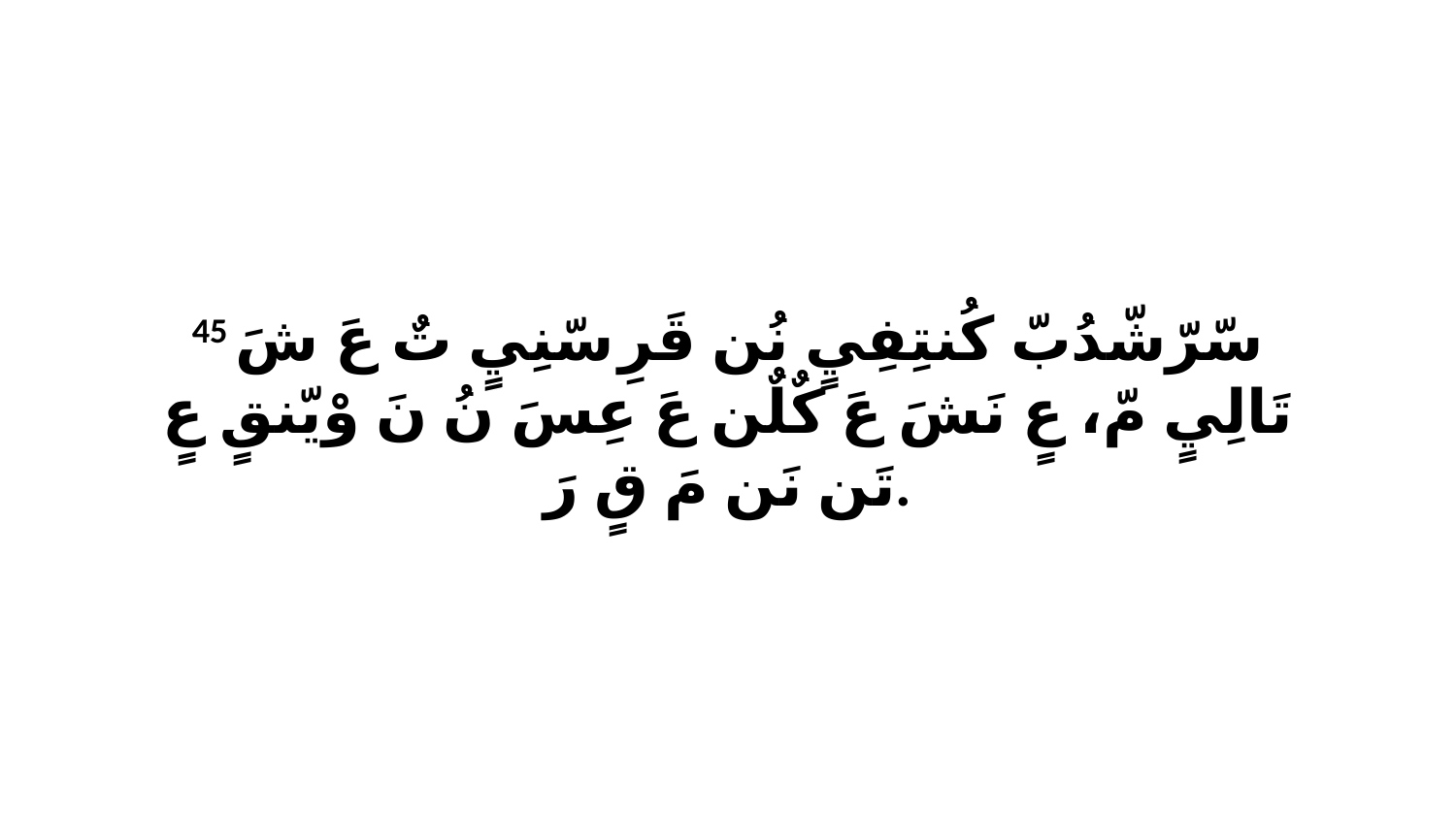

45 سّرّشّدُبّ كُنتِفِيٍ نُن قَرِ سّنِيٍ تٌ عَ شَ تَالِيٍ مّ، عٍ نَشَ عَ كٌلٌن عَ عِسَ نُ نَ وْيّنقٍ عٍ تَن نَن مَ قٍ رَ.